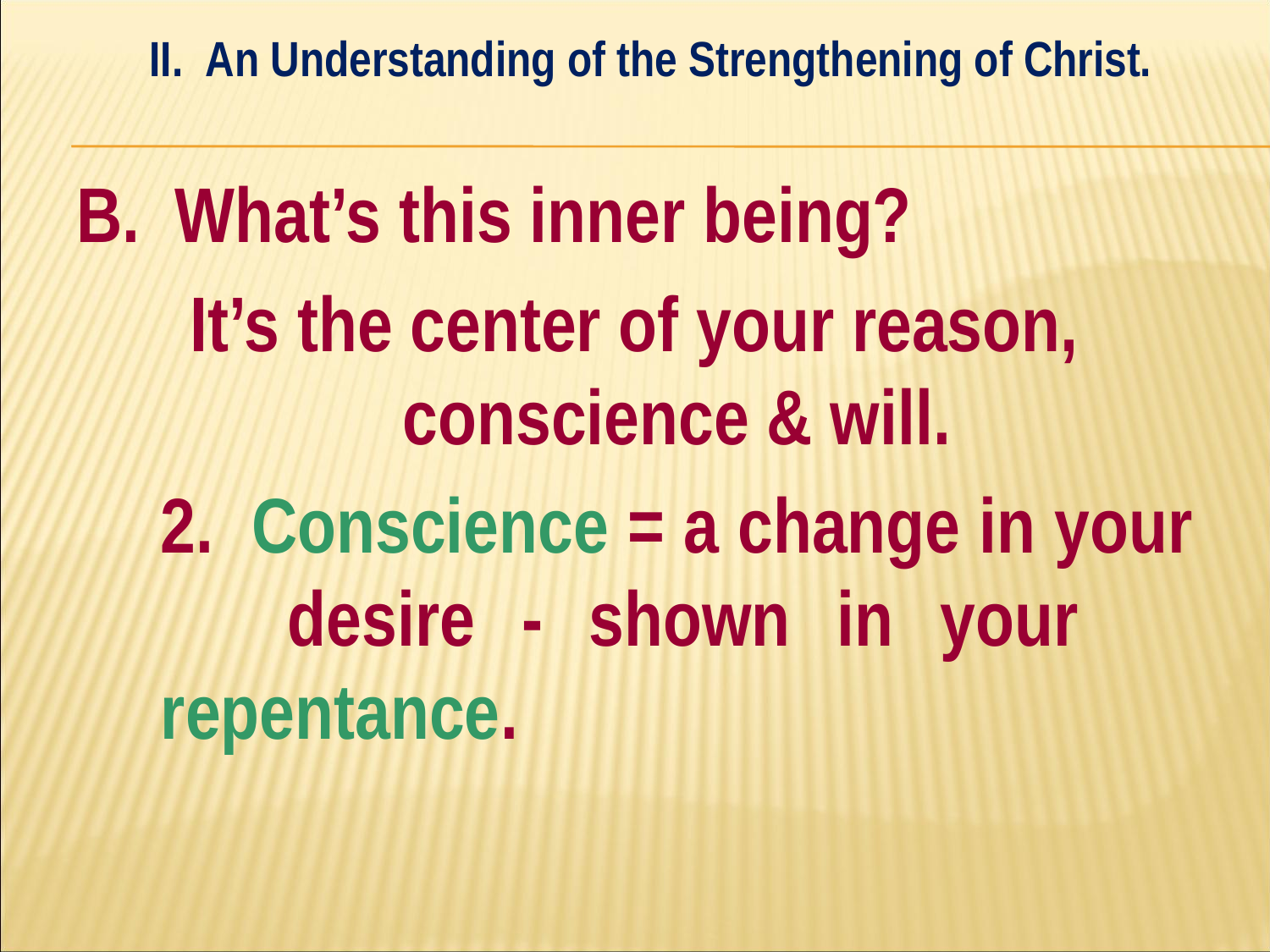

II.  An Understanding of the Strengthening of Christ.
#
B.  What’s this inner being?
It’s the center of your reason, conscience & will.
	2.  Conscience = a change in your 	desire - shown in your 	repentance.